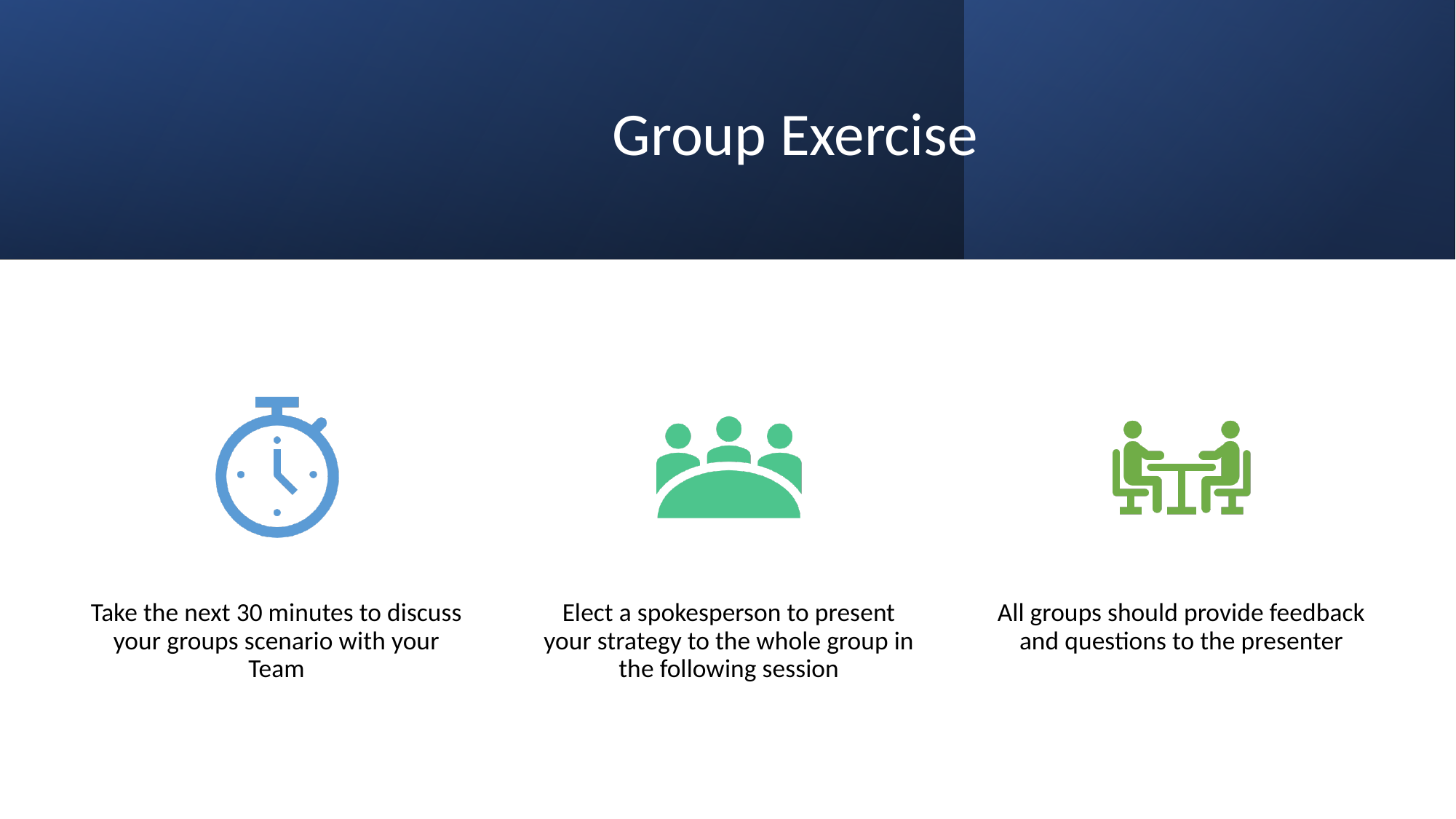

# Group Exercise
Take the next 30 minutes to discuss your groups scenario with your Team
Elect a spokesperson to present your strategy to the whole group in the following session
All groups should provide feedback and questions to the presenter